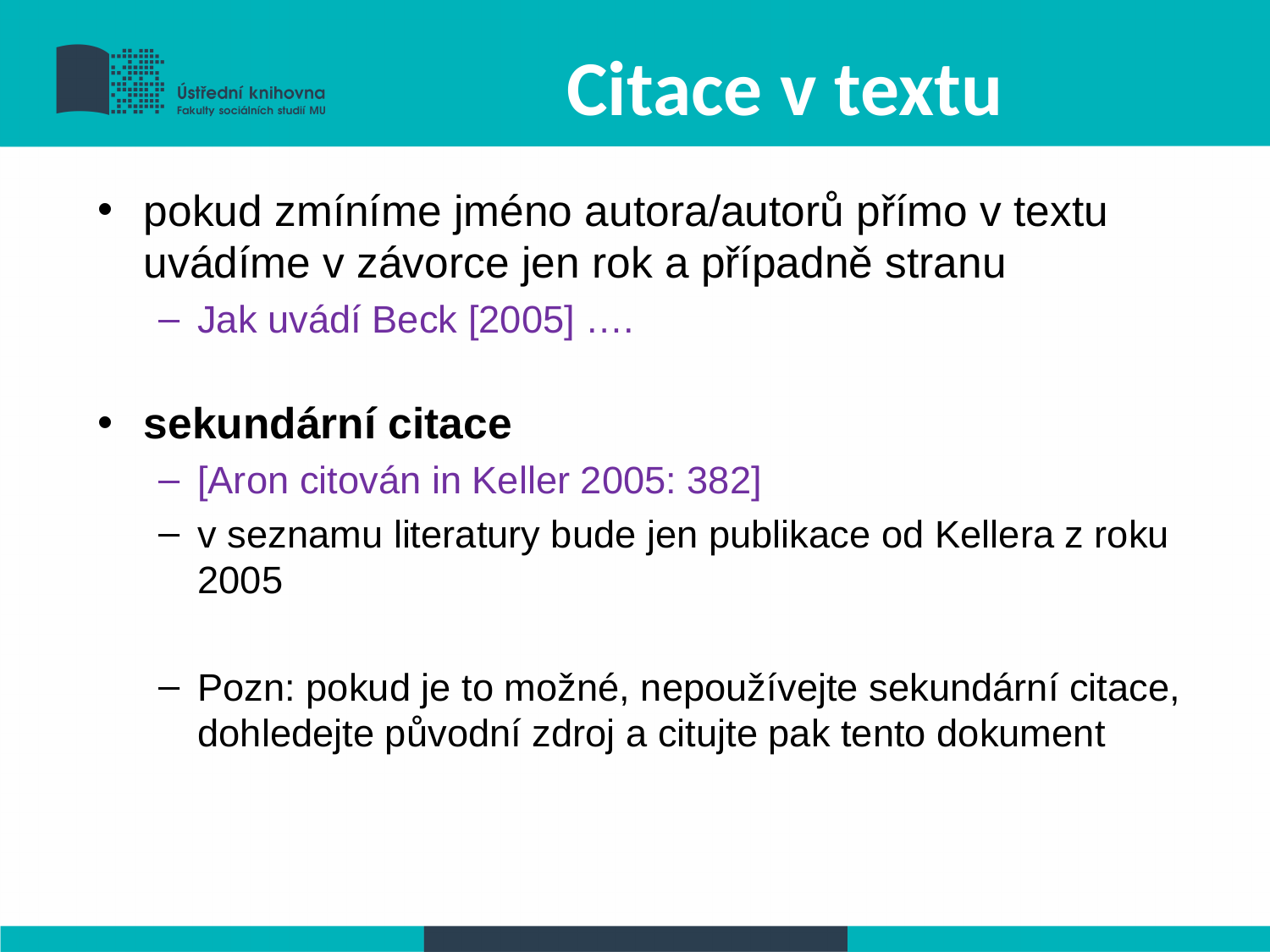

# Citace v textu
pokud zmíníme jméno autora/autorů přímo v textu uvádíme v závorce jen rok a případně stranu
Jak uvádí Beck [2005] ….
sekundární citace
[Aron citován in Keller 2005: 382]
v seznamu literatury bude jen publikace od Kellera z roku 2005

Pozn: pokud je to možné, nepoužívejte sekundární citace,  dohledejte původní zdroj a citujte pak tento dokument